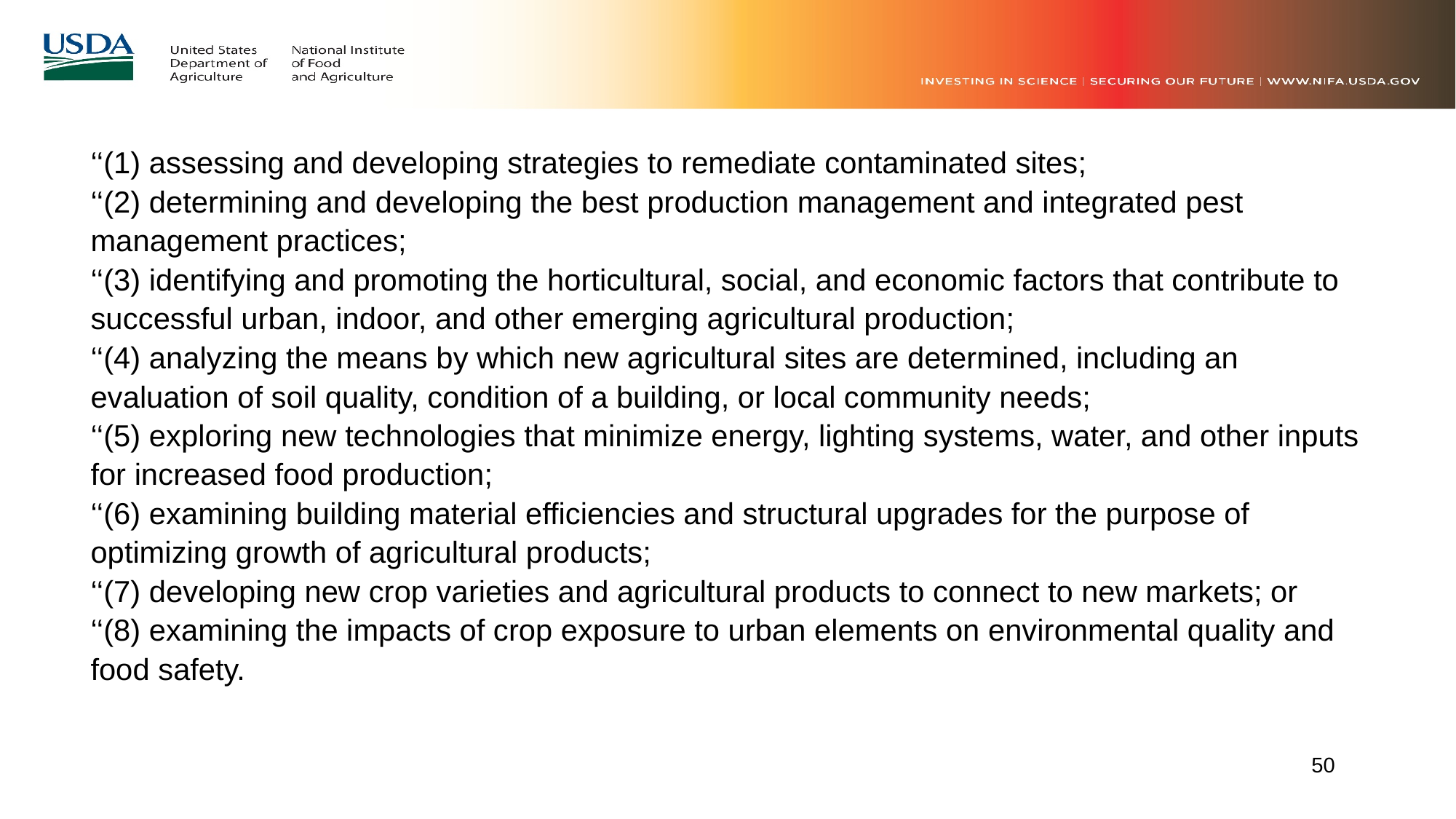

‘‘(1) assessing and developing strategies to remediate contaminated sites;
‘‘(2) determining and developing the best production management and integrated pest management practices;
‘‘(3) identifying and promoting the horticultural, social, and economic factors that contribute to successful urban, indoor, and other emerging agricultural production;
‘‘(4) analyzing the means by which new agricultural sites are determined, including an evaluation of soil quality, condition of a building, or local community needs;
‘‘(5) exploring new technologies that minimize energy, lighting systems, water, and other inputs for increased food production;
‘‘(6) examining building material efficiencies and structural upgrades for the purpose of optimizing growth of agricultural products;
‘‘(7) developing new crop varieties and agricultural products to connect to new markets; or
‘‘(8) examining the impacts of crop exposure to urban elements on environmental quality and food safety.

50